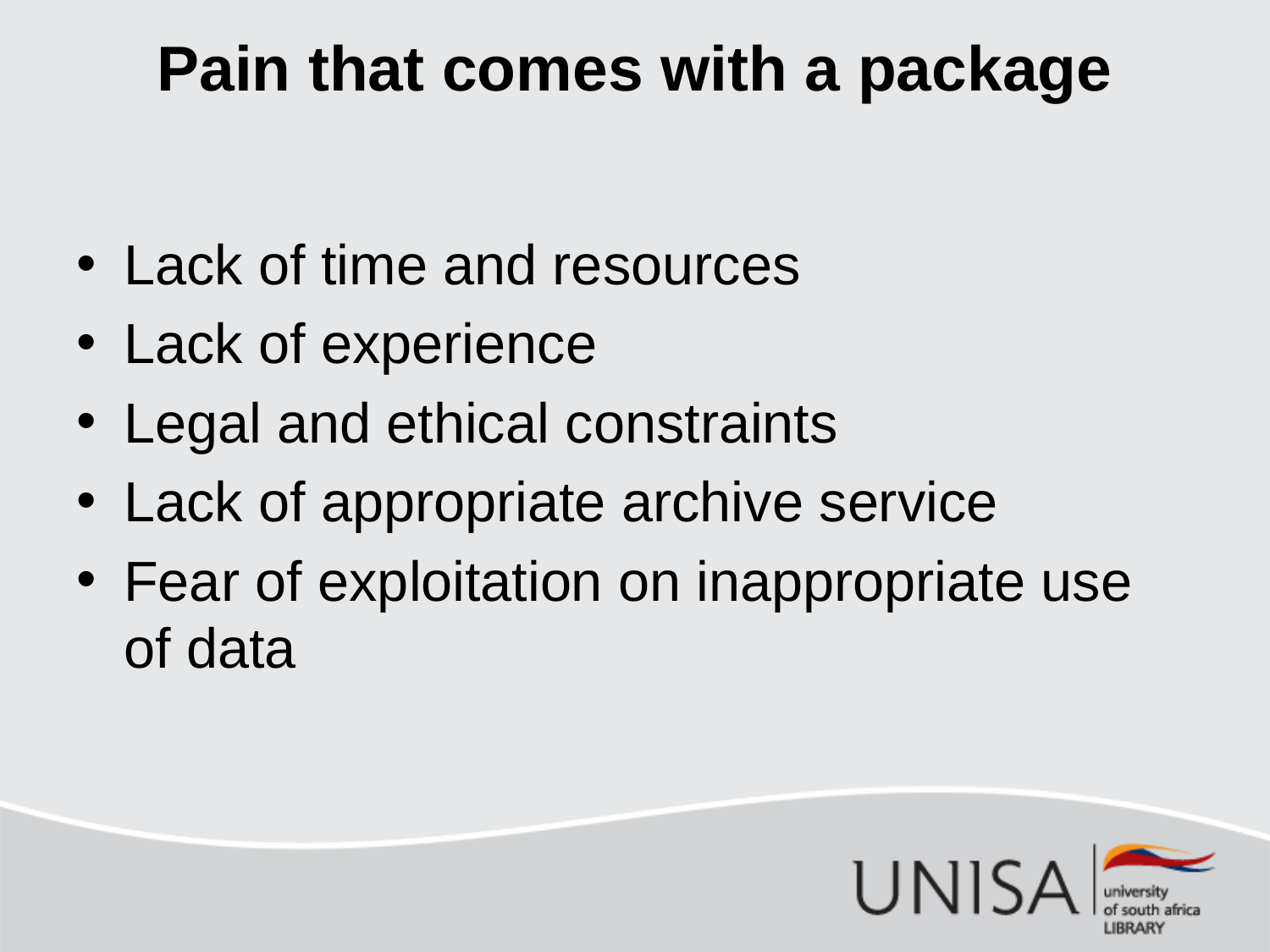

# Pain that comes with a package
Lack of time and resources
Lack of experience
Legal and ethical constraints
Lack of appropriate archive service
Fear of exploitation on inappropriate use of data